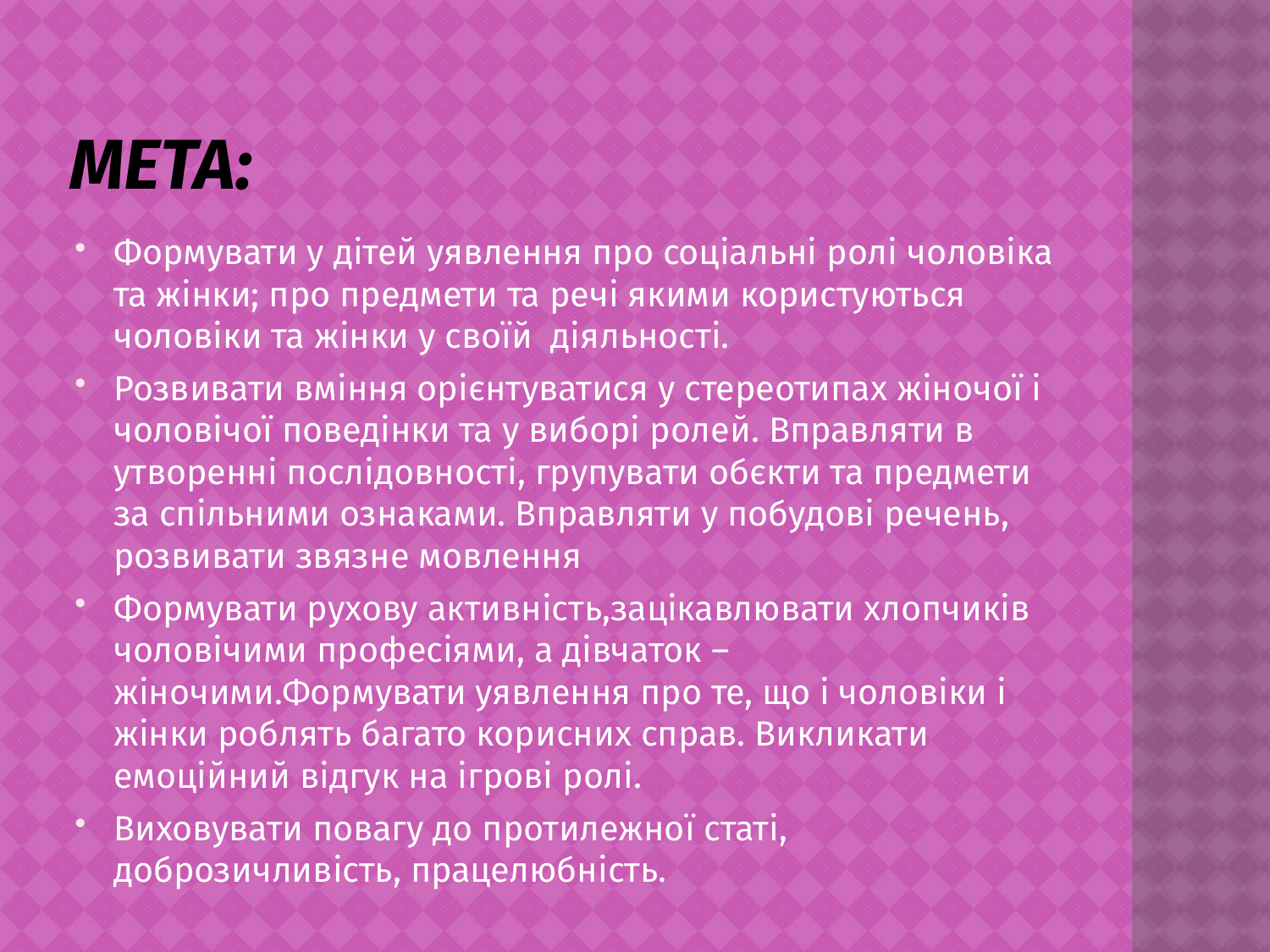

# Мета:
Формувати у дітей уявлення про соціальні ролі чоловіка та жінки; про предмети та речі якими користуються чоловіки та жінки у своїй  діяльності.
Розвивати вміння орієнтуватися у стереотипах жіночої і чоловічої поведінки та у виборі ролей. Вправляти в утворенні послідовності, групувати обєкти та предмети за спільними ознаками. Вправляти у побудові речень, розвивати звязне мовлення
Формувати рухову активність,зацікавлювати хлопчиків чоловічими професіями, а дівчаток – жіночими.Формувати уявлення про те, що і чоловіки і жінки роблять багато корисних справ. Викликати емоційний відгук на ігрові ролі.
Виховувати повагу до протилежної статі, доброзичливість, працелюбність.